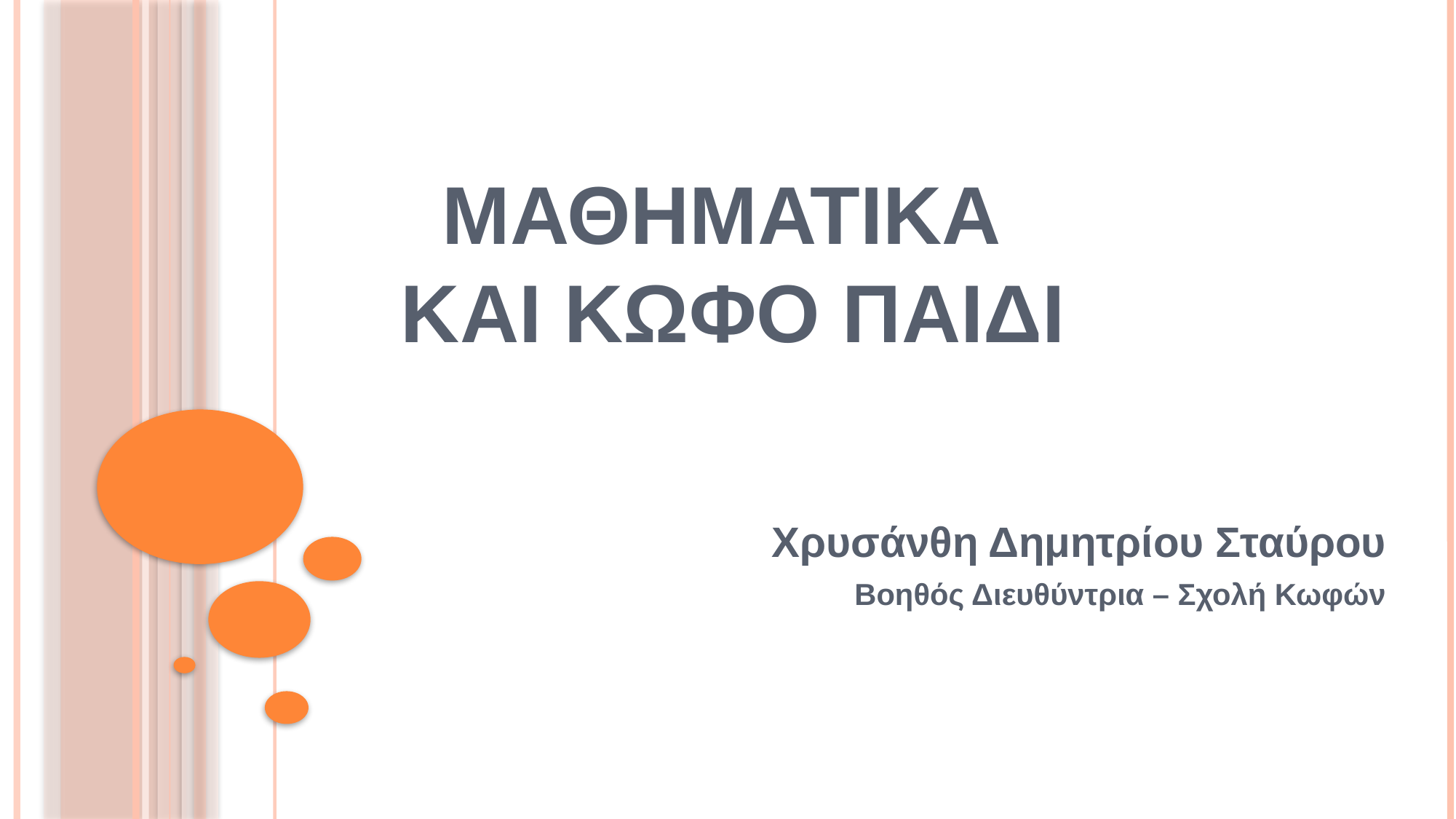

# ΜΑΘΗΜΑΤΙΚΑ ΚΑΙ ΚΩΦΟ ΠΑΙΔΙ
Χρυσάνθη Δημητρίου Σταύρου
Βοηθός Διευθύντρια – Σχολή Κωφών